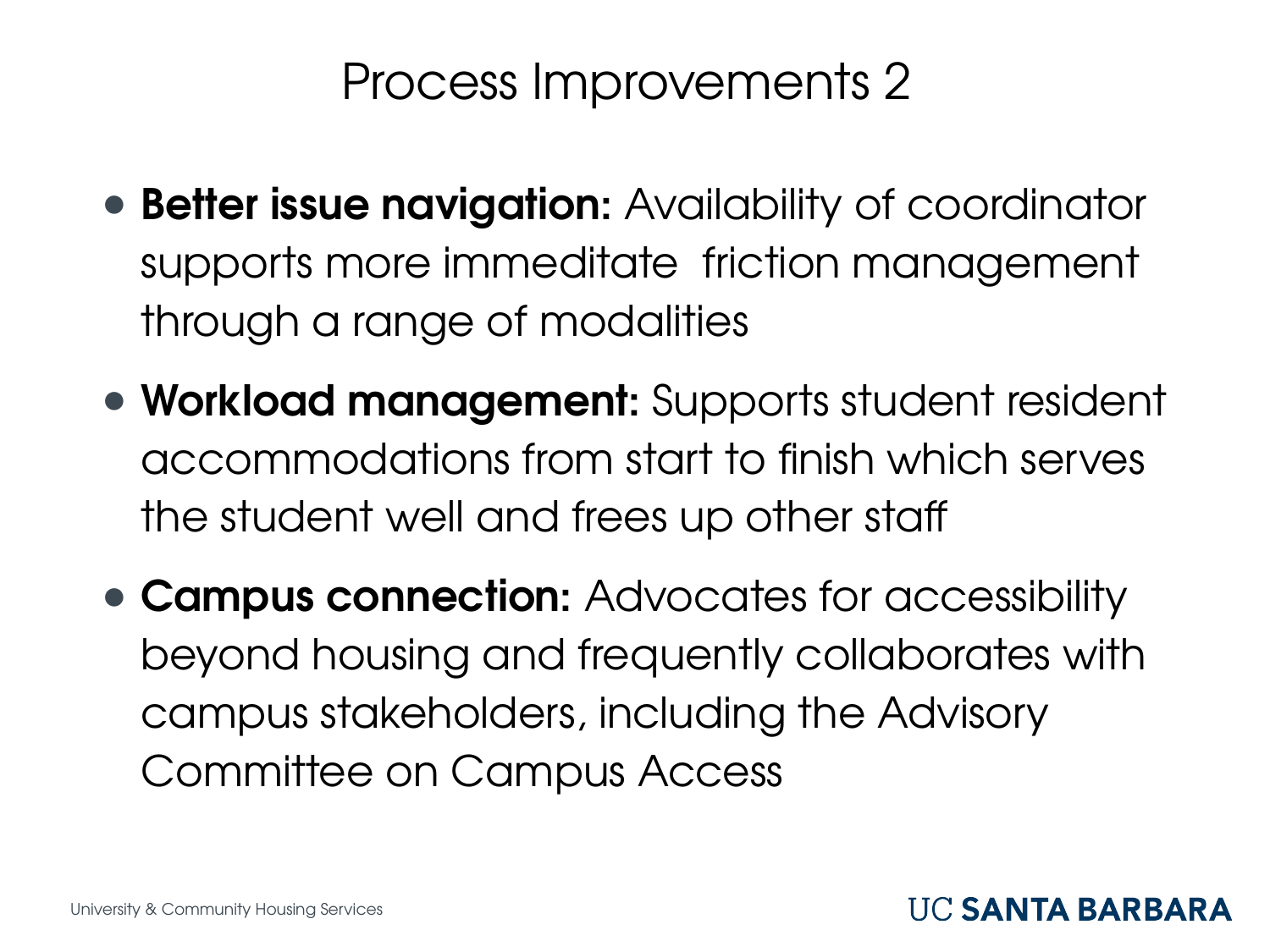

# Process Improvements 2
Better issue navigation: Availability of coordinator supports more immeditate  friction management through a range of modalities
Workload management: Supports student resident accommodations from start to finish which serves the student well and frees up other staff
Campus connection: Advocates for accessibility beyond housing and frequently collaborates with campus stakeholders, including the Advisory Committee on Campus Access